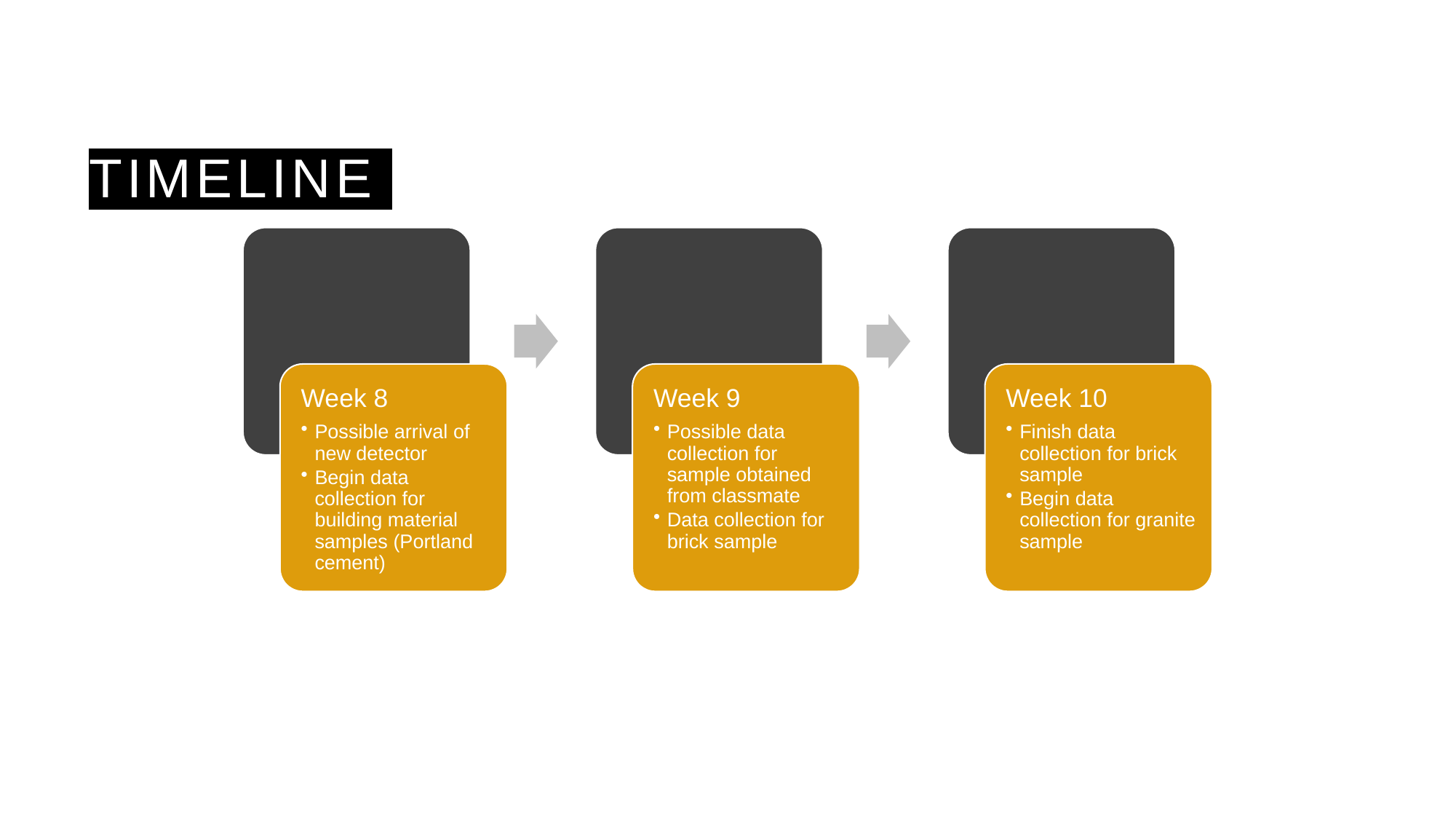

# Timeline
Week 8
Possible arrival of new detector
Begin data collection for building material samples (Portland cement)

Week 9
Possible data collection for sample obtained from classmate
Data collection for brick sample

Week 10
Finish data collection for brick sample
Begin data collection for granite sample